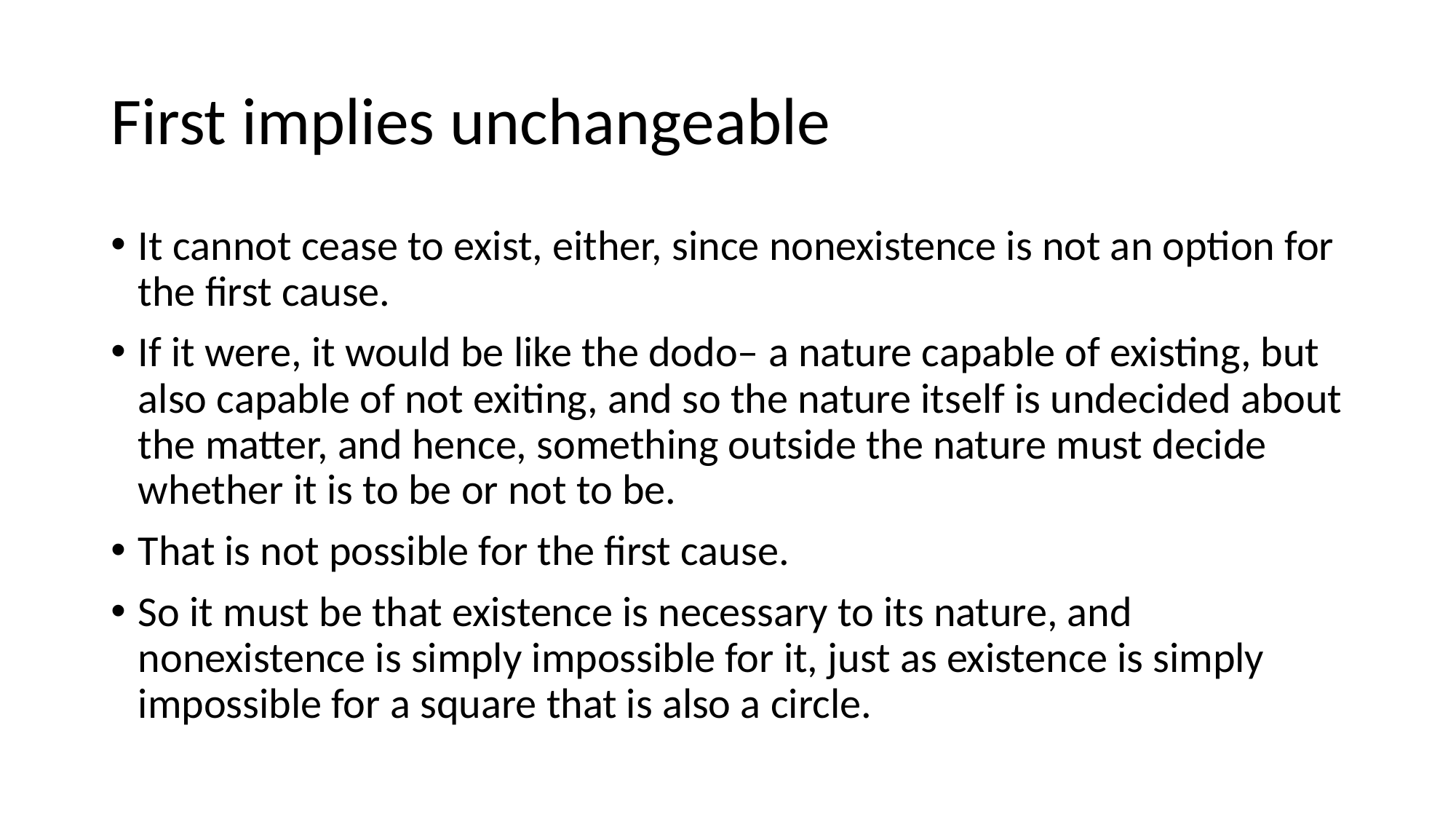

# First implies unchangeable
It cannot cease to exist, either, since nonexistence is not an option for the first cause.
If it were, it would be like the dodo– a nature capable of existing, but also capable of not exiting, and so the nature itself is undecided about the matter, and hence, something outside the nature must decide whether it is to be or not to be.
That is not possible for the first cause.
So it must be that existence is necessary to its nature, and nonexistence is simply impossible for it, just as existence is simply impossible for a square that is also a circle.